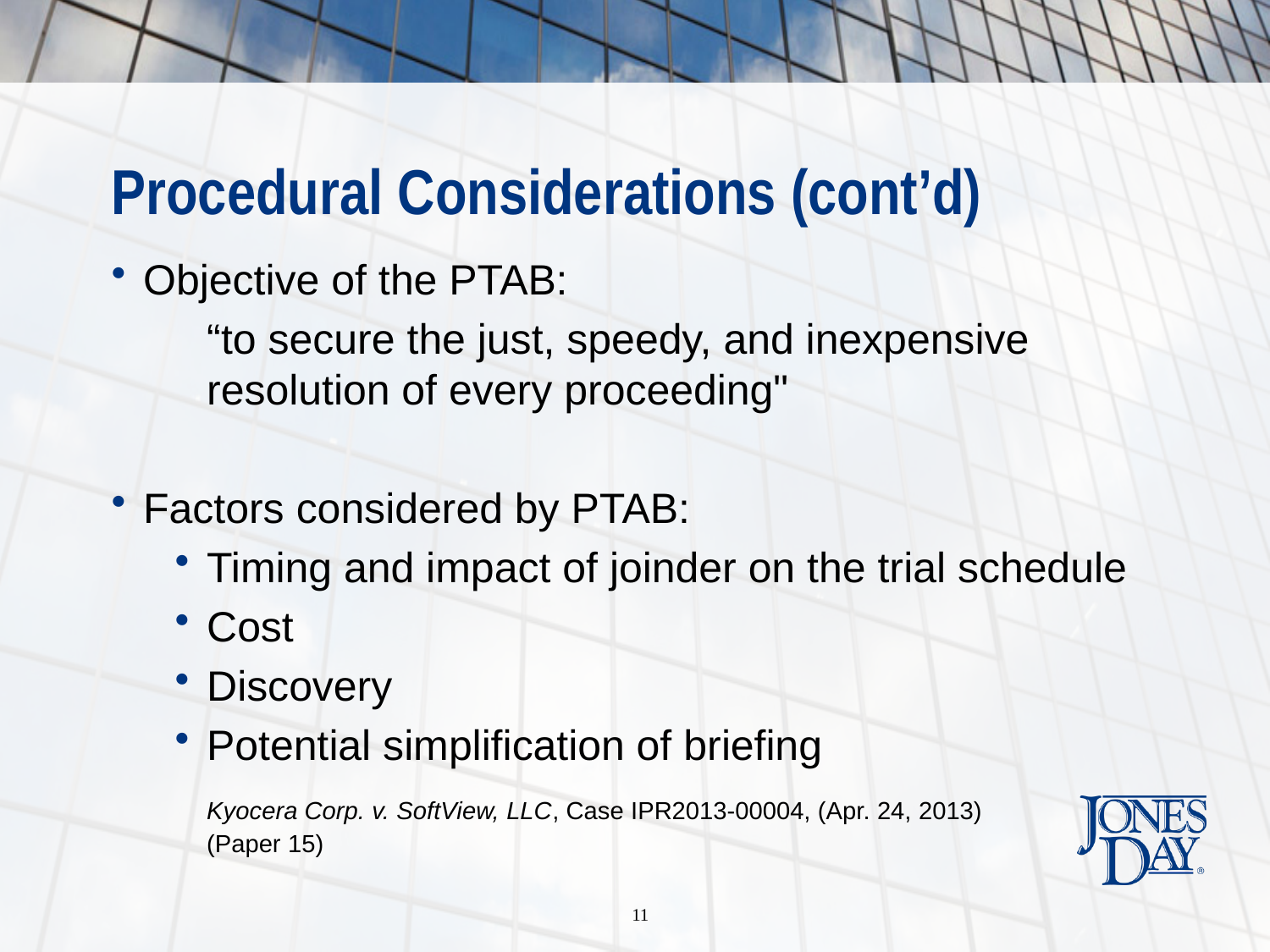

# Procedural Considerations (cont’d)
Objective of the PTAB:
	“to secure the just, speedy, and inexpensive resolution of every proceeding"

Factors considered by PTAB:
Timing and impact of joinder on the trial schedule
Cost
Discovery
Potential simplification of briefing
	Kyocera Corp. v. SoftView, LLC, Case IPR2013-00004, (Apr. 24, 2013)
(Paper 15)
11